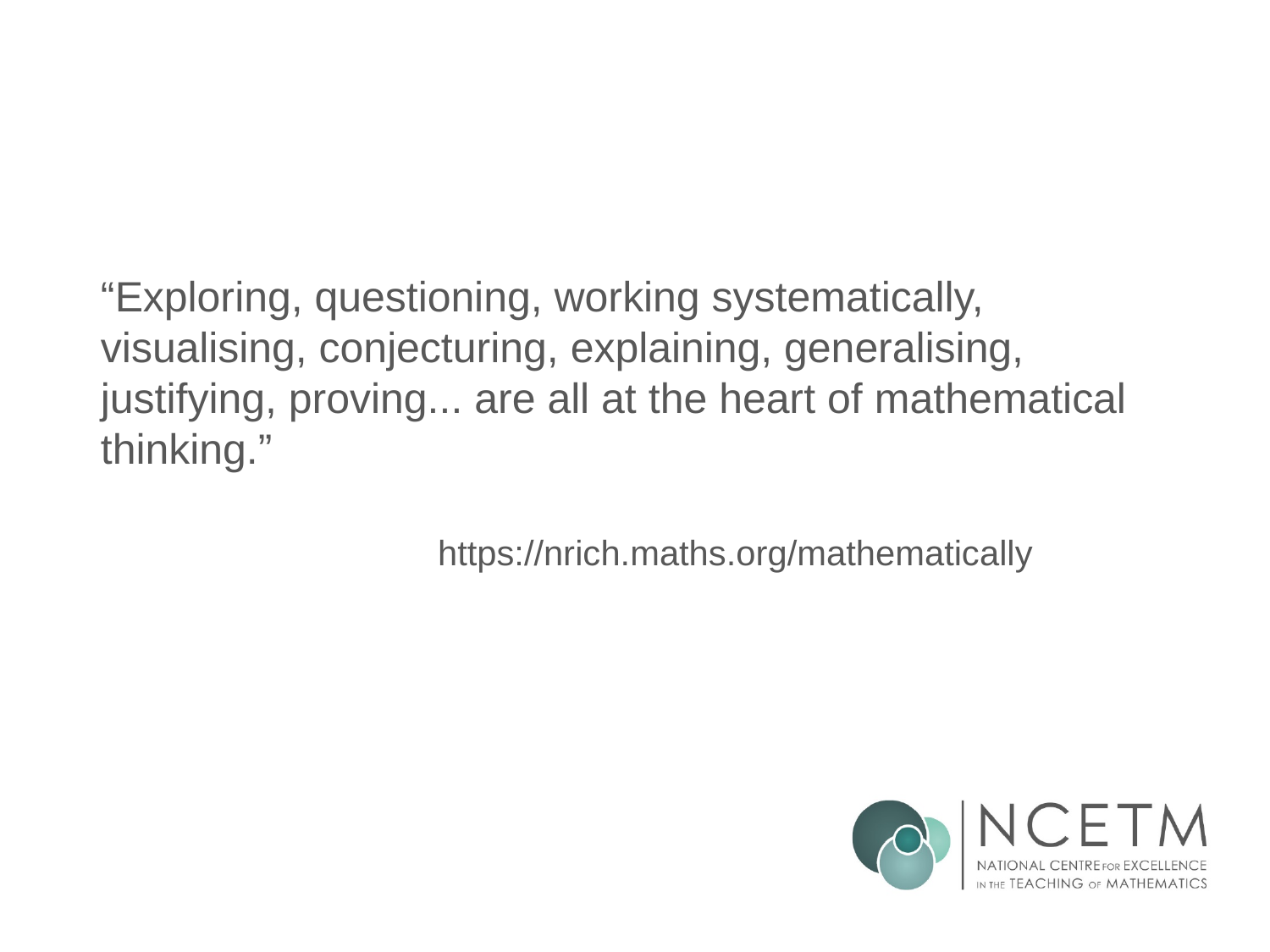

“Exploring, questioning, working systematically, visualising, conjecturing, explaining, generalising, justifying, proving... are all at the heart of mathematical thinking.”

		       https://nrich.maths.org/mathematically